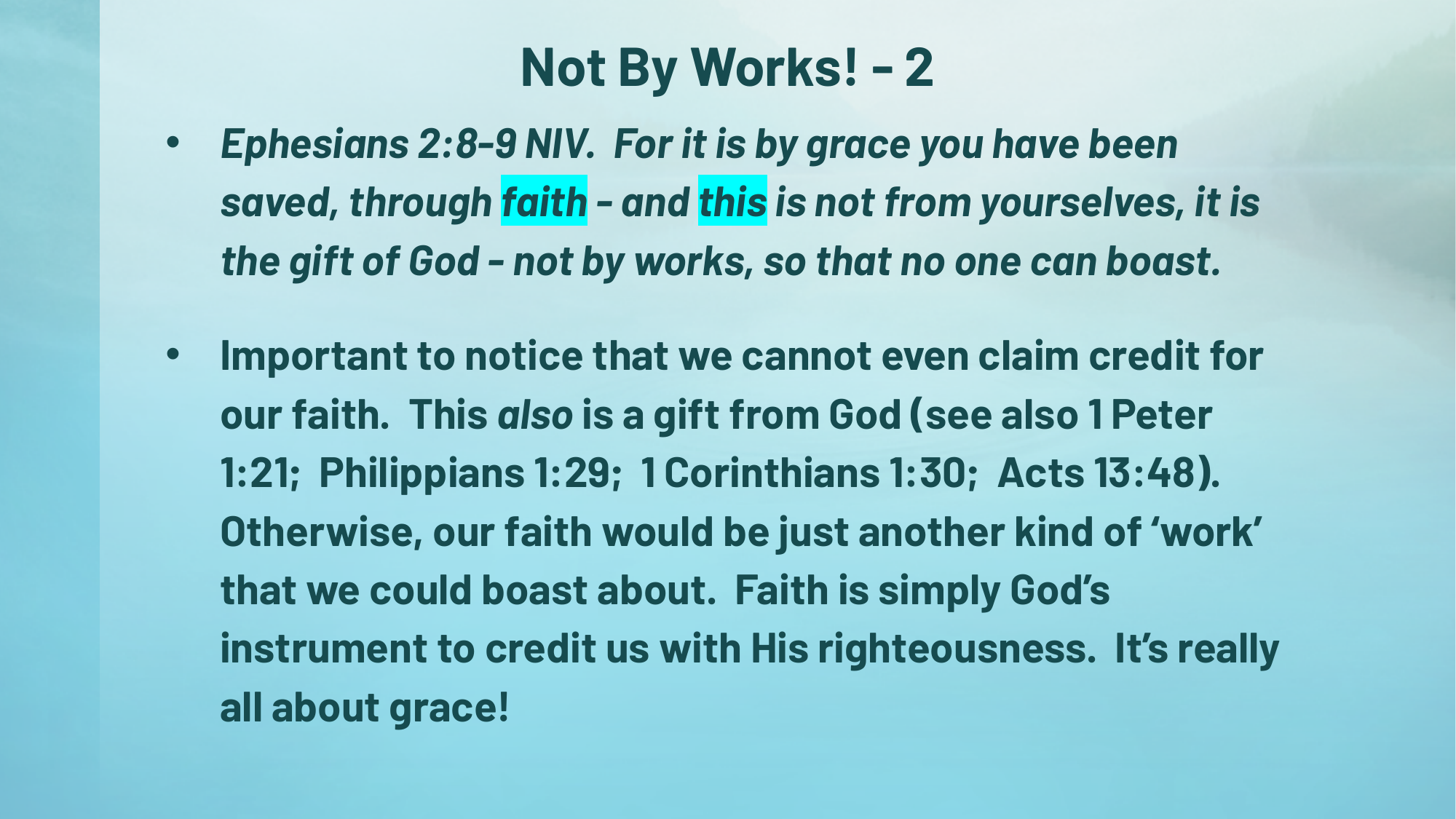

# Not By Works! - 2
Ephesians 2:8-9 NIV.  For it is by grace you have been saved, through faith - and this is not from yourselves, it is the gift of God - not by works, so that no one can boast.
Important to notice that we cannot even claim credit for our faith.  This also is a gift from God (see also 1 Peter 1:21;  Philippians 1:29;  1 Corinthians 1:30;  Acts 13:48).  Otherwise, our faith would be just another kind of ‘work’ that we could boast about.  Faith is simply God’s instrument to credit us with His righteousness.  It’s really all about grace!